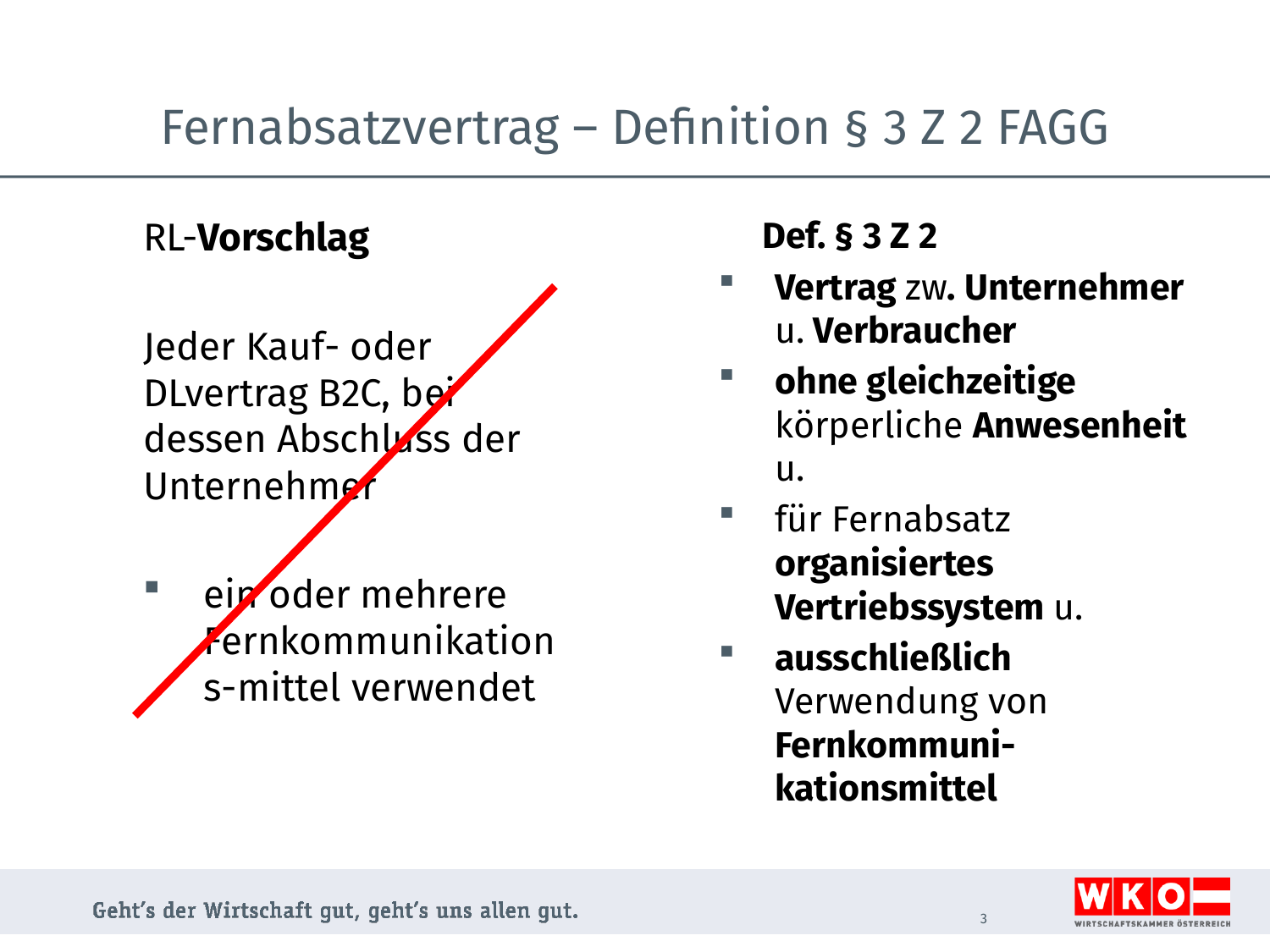

# Fernabsatzvertrag – Definition § 3 Z 2 FAGG

RL-Vorschlag

Jeder Kauf- oder DLvertrag B2C, bei dessen Abschluss der Unternehmer

ein oder mehrere Fernkommunikations-mittel verwendet

     Def. § 3 Z 2
Vertrag zw. Unternehmer u. Verbraucher
ohne gleichzeitige körperliche Anwesenheit u.
für Fernabsatz organisiertes Vertriebssystem u.
ausschließlich Verwendung von Fernkommuni-kationsmittel

3